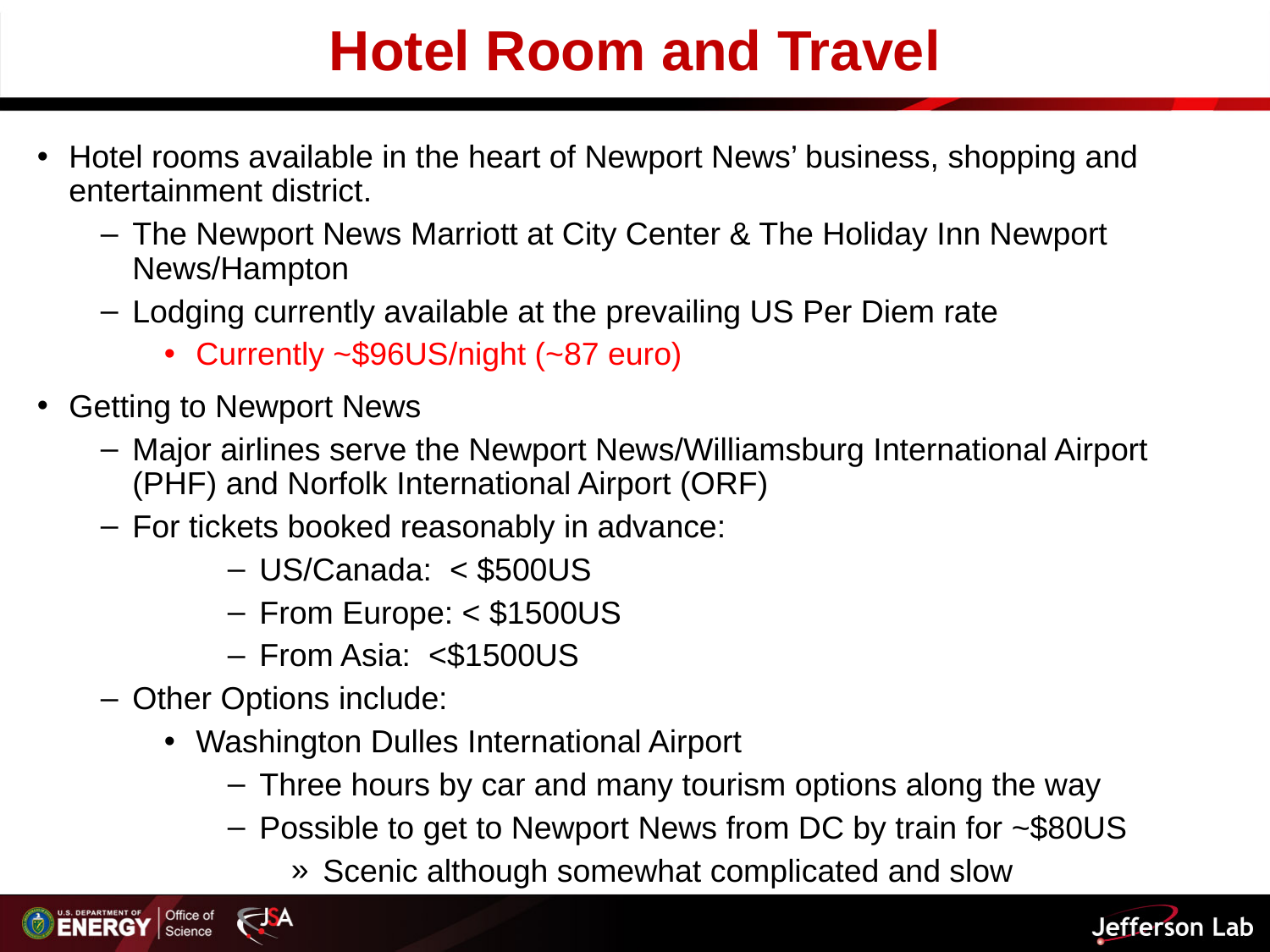

# Hotel Room and Travel
Hotel rooms available in the heart of Newport News’ business, shopping and entertainment district.
The Newport News Marriott at City Center & The Holiday Inn Newport News/Hampton
Lodging currently available at the prevailing US Per Diem rate
Currently ~$96US/night (~87 euro)
Getting to Newport News
Major airlines serve the Newport News/Williamsburg International Airport (PHF) and Norfolk International Airport (ORF)
For tickets booked reasonably in advance:
US/Canada:  < $500US
From Europe: < $1500US
From Asia:  <$1500US
Other Options include:
Washington Dulles International Airport
Three hours by car and many tourism options along the way
Possible to get to Newport News from DC by train for ~$80US
Scenic although somewhat complicated and slow